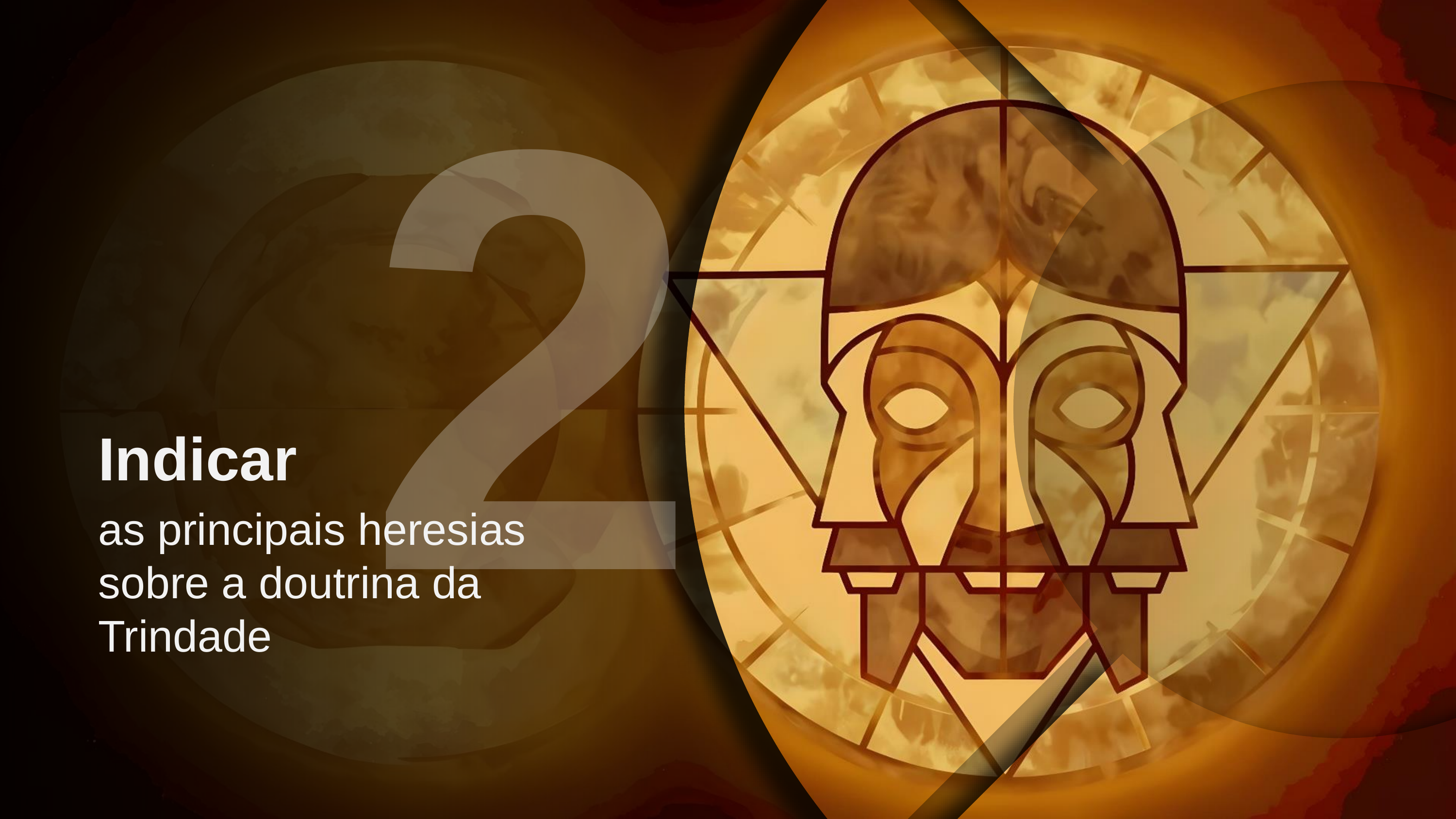

2

Indicar
as principais heresias sobre a doutrina da Trindade
3
Definir
o que são as heresias